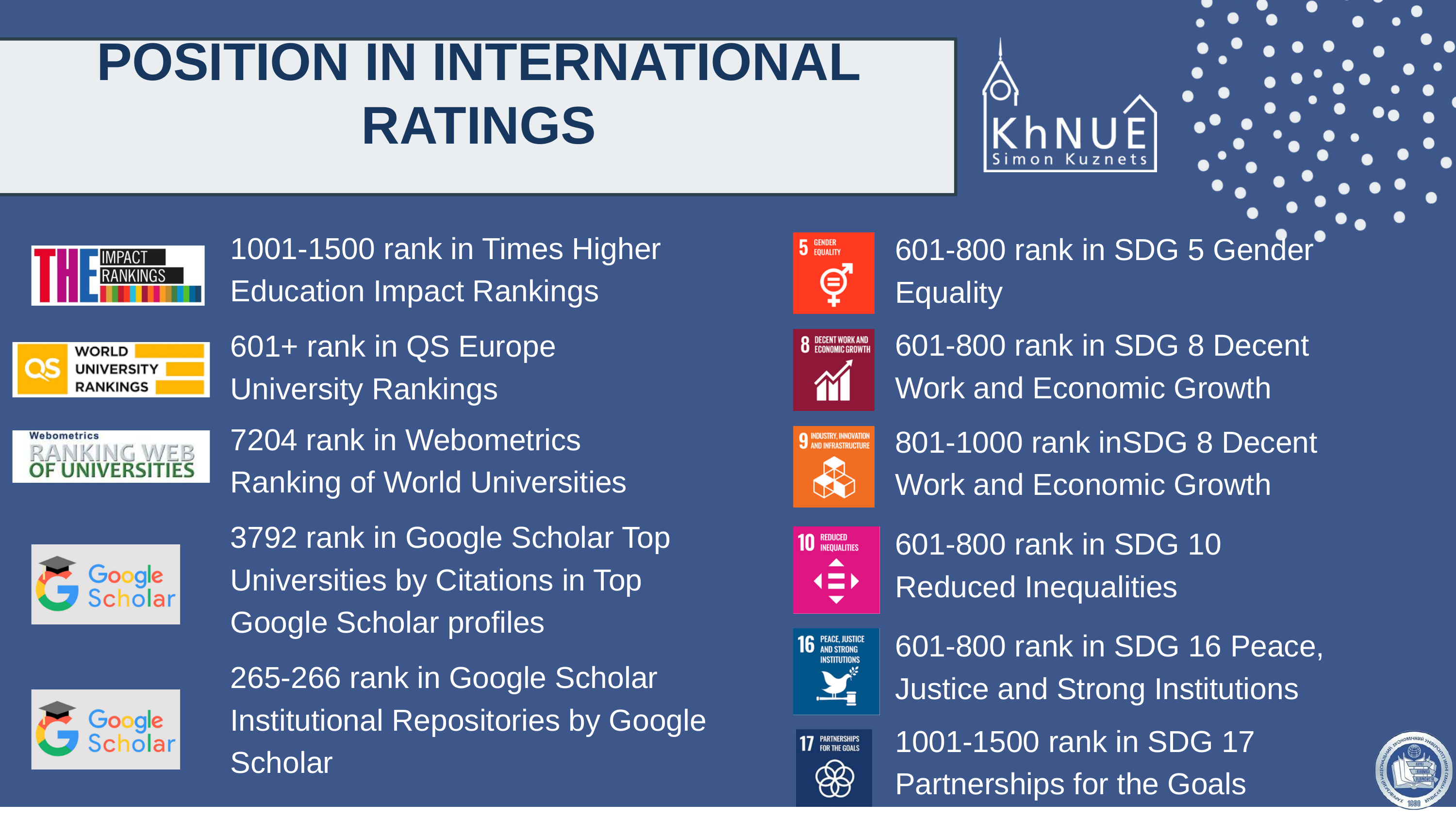

POSITION IN INTERNATIONAL RATINGS

1001-1500 rank in Times Higher Education Impact Rankings
601-800 rank in SDG 5 Gender Equality

601-800 rank in SDG 8 Decent Work and Economic Growth
601+ rank in QS Europe University Rankings

7204 rank in Webometrics Ranking of World Universities
801-1000 rank inSDG 8 Decent Work and Economic Growth

3792 rank in Google Scholar Top Universities by Citations in Top Google Scholar profiles
601-800 rank in SDG 10 Reduced Inequalities

601-800 rank in SDG 16 Peace, Justice and Strong Institutions

265-266 rank in Google Scholar Institutional Repositories by Google Scholar

1001-1500 rank in SDG 17 Partnerships for the Goals